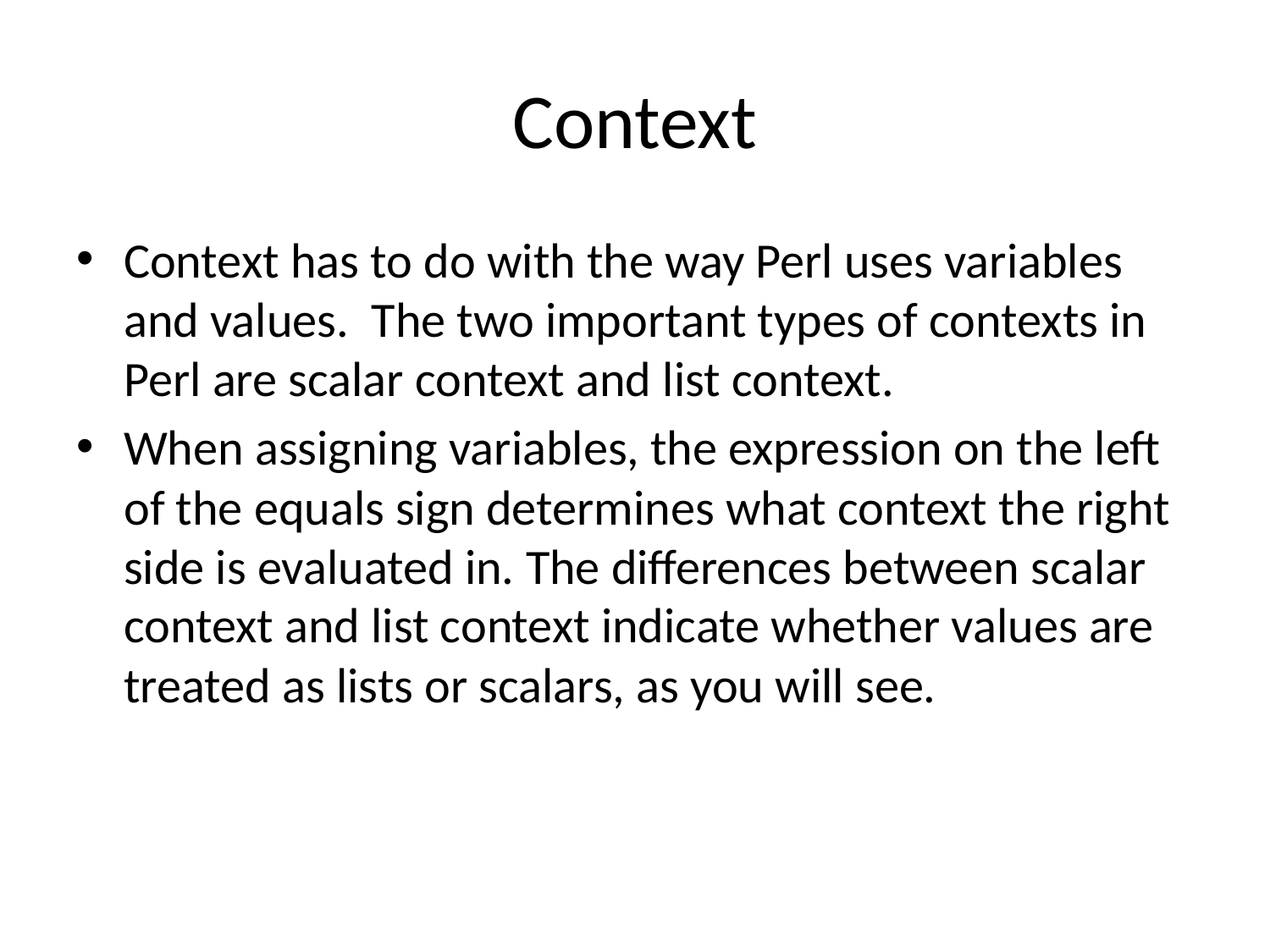

# Context
Context has to do with the way Perl uses variables and values.  The two important types of contexts in Perl are scalar context and list context.
When assigning variables, the expression on the left of the equals sign determines what context the right side is evaluated in. The differences between scalar context and list context indicate whether values are treated as lists or scalars, as you will see.